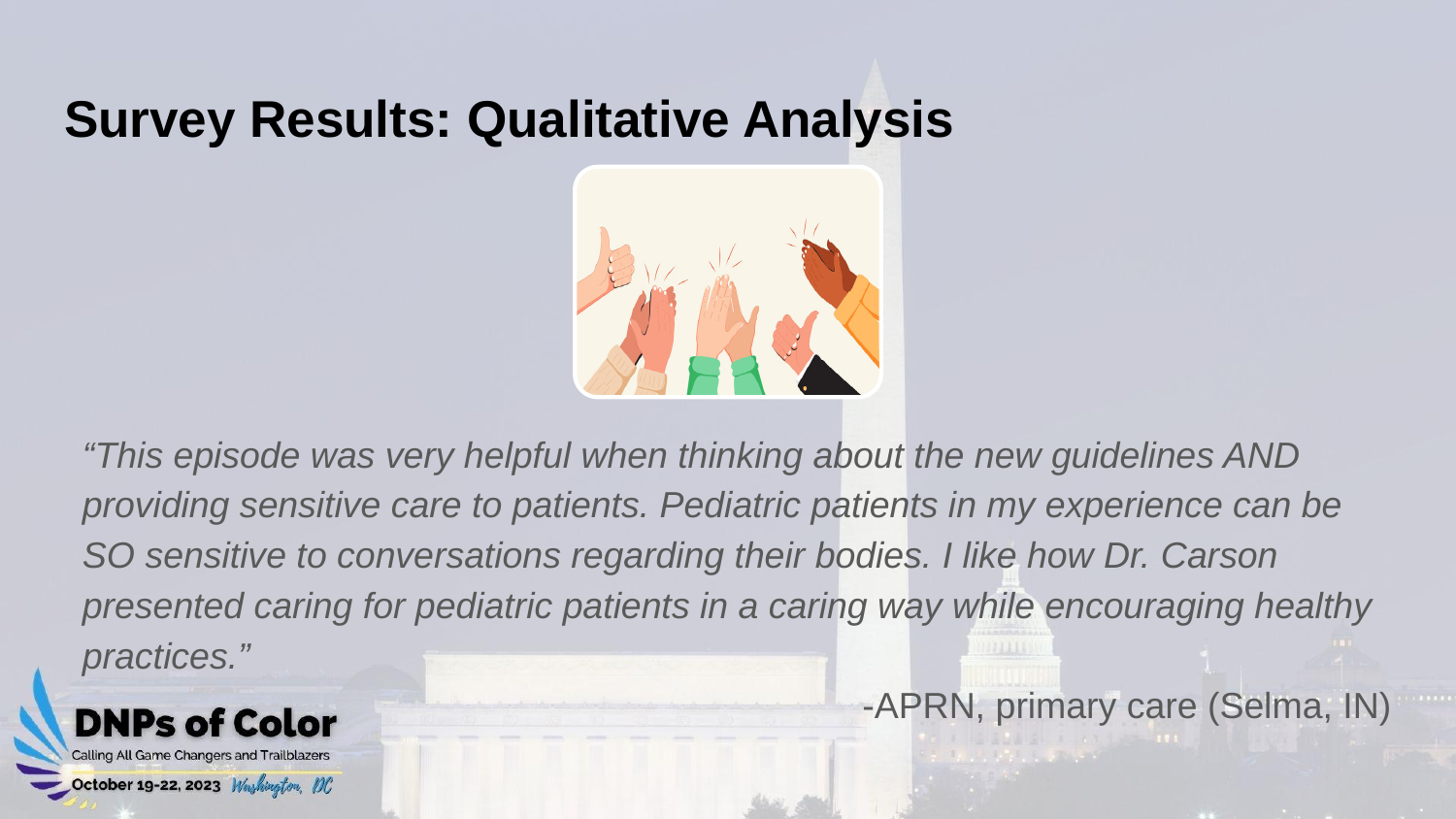

# Survey Results: Qualitative Analysis

“This episode was very helpful when thinking about the new guidelines AND providing sensitive care to patients. Pediatric patients in my experience can be SO sensitive to conversations regarding their bodies. I like how Dr. Carson presented caring for pediatric patients in a caring way while encouraging healthy practices.”
-APRN, primary care (Selma, IN)